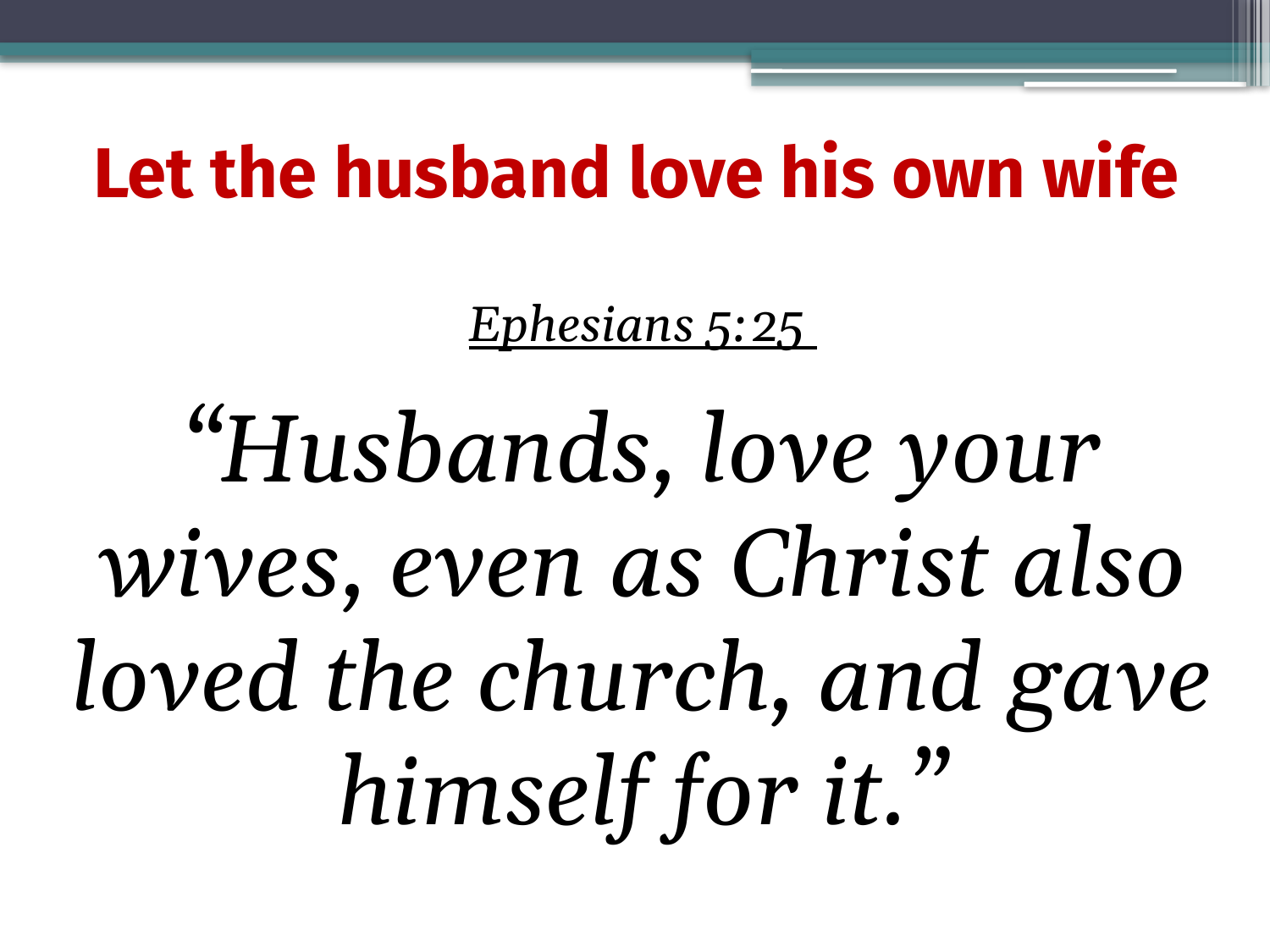

# Let the husband love his own wife
Ephesians 5:25

“Husbands, love your wives, even as Christ also loved the church, and gave himself for it.”